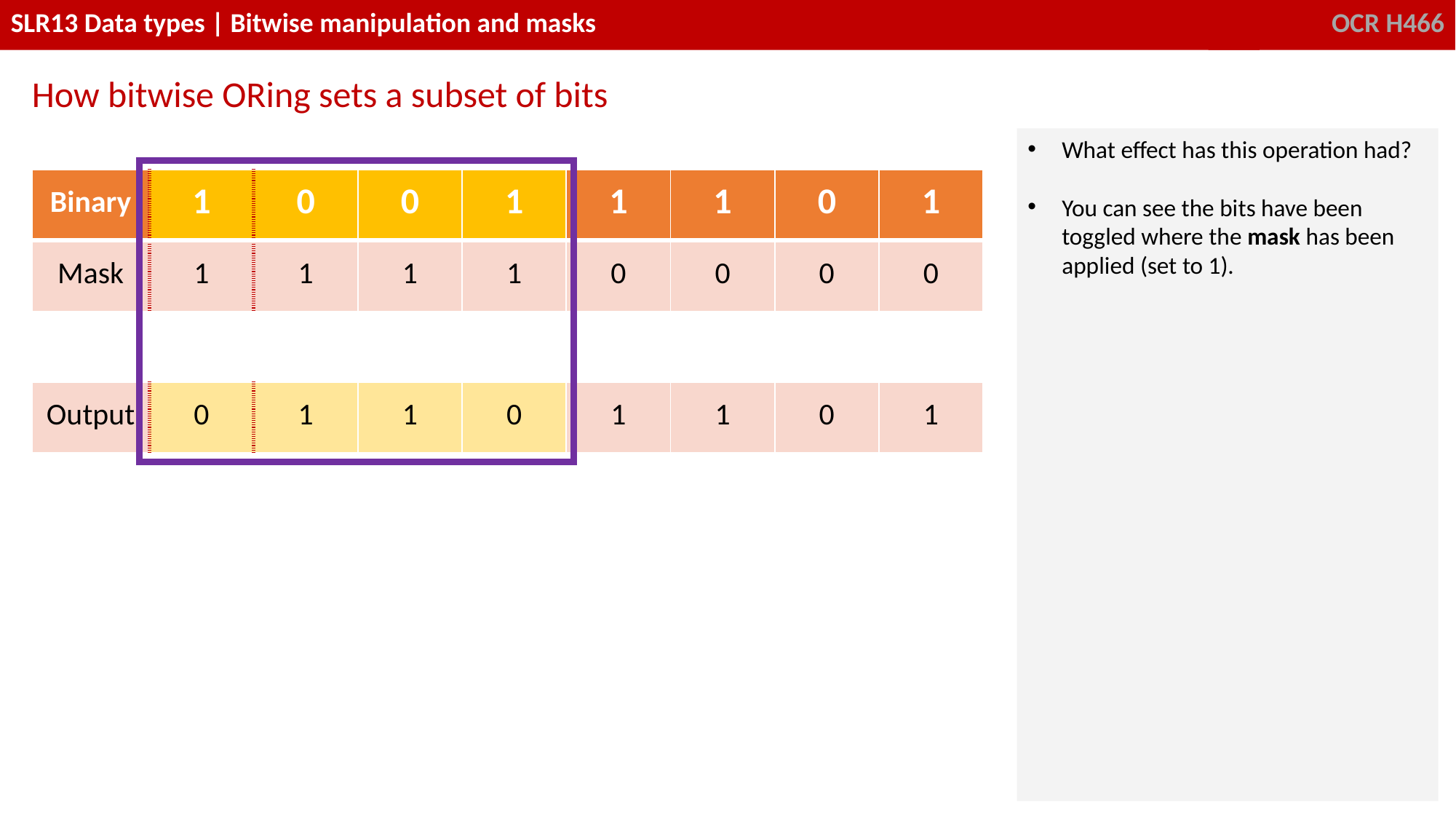

How bitwise ORing sets a subset of bits
What effect has this operation had?

You can see the bits have been toggled where the mask has been applied (set to 1).

| Binary | 1 | 0 | 0 | 1 | 1 | 1 | 0 | 1 |
| --- | --- | --- | --- | --- | --- | --- | --- | --- |
| Mask | 1 | 1 | 1 | 1 | 0 | 0 | 0 | 0 |
|  |  |  |  |  |  |  |  |  |
| Output | 0 | 1 | 1 | 0 | 1 | 1 | 0 | 1 |